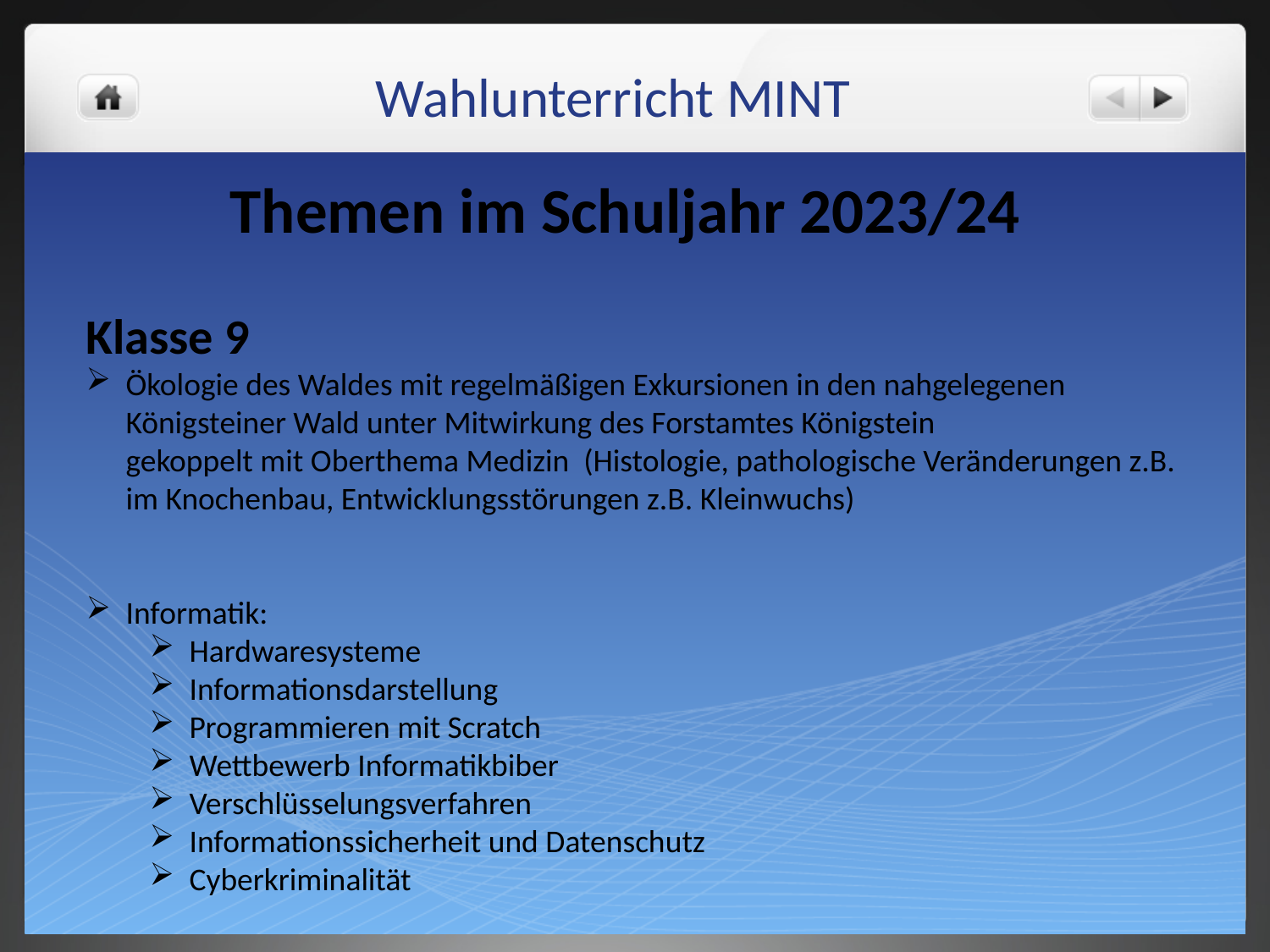

# Wahlunterricht MINT
                  Themen im Schuljahr 2023/24

Klasse 9
Ökologie des Waldes mit regelmäßigen Exkursionen in den nahgelegenen
Königsteiner Wald unter Mitwirkung des Forstamtes Königstein
gekoppelt mit Oberthema Medizin  (Histologie, pathologische Veränderungen z.B. im Knochenbau, Entwicklungsstörungen z.B. Kleinwuchs)
Informatik:
Hardwaresysteme
Informationsdarstellung
Programmieren mit Scratch
Wettbewerb Informatikbiber
Verschlüsselungsverfahren
Informationssicherheit und Datenschutz
Cyberkriminalität